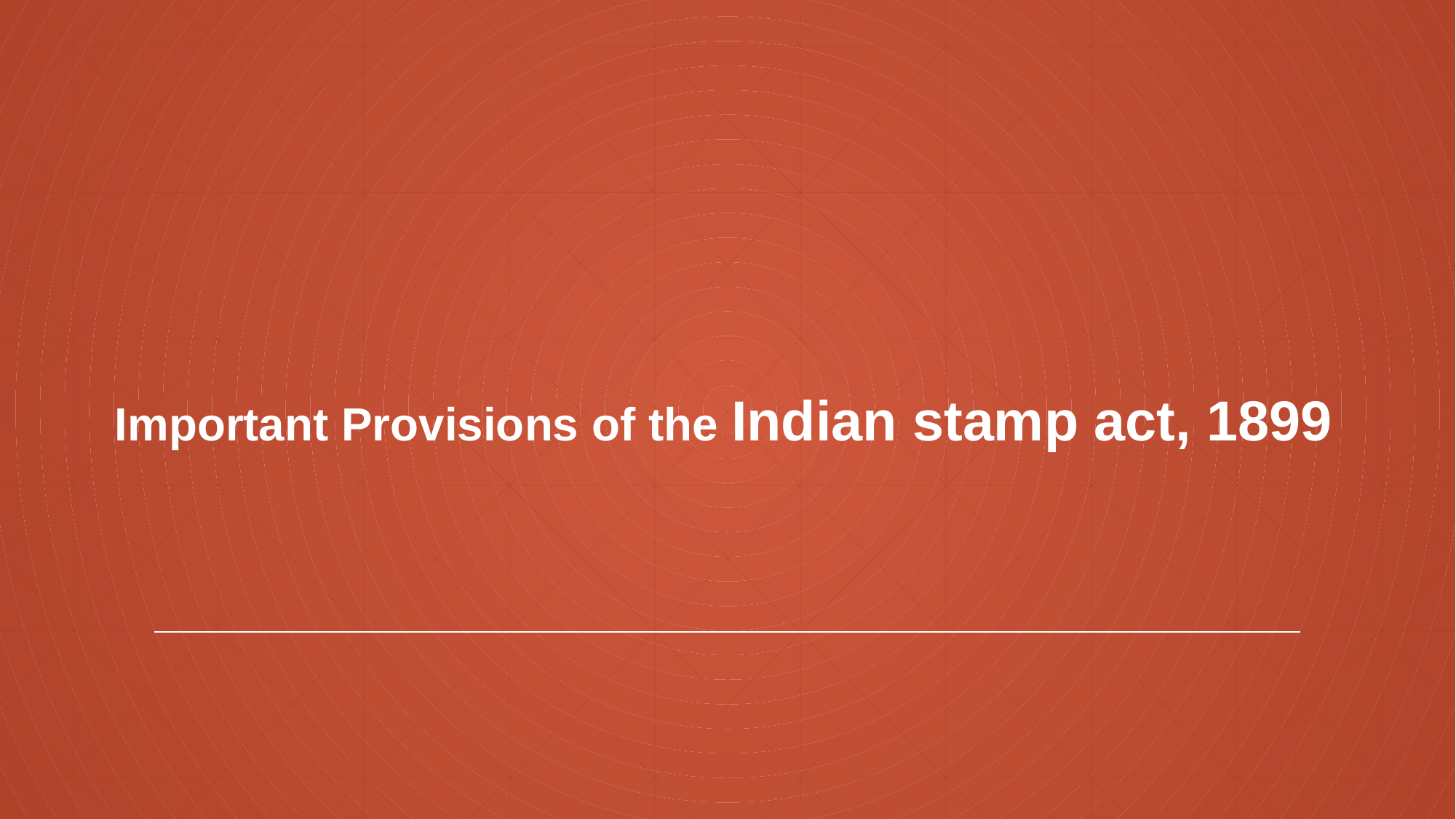

# Important Provisions of the Indian stamp act, 1899